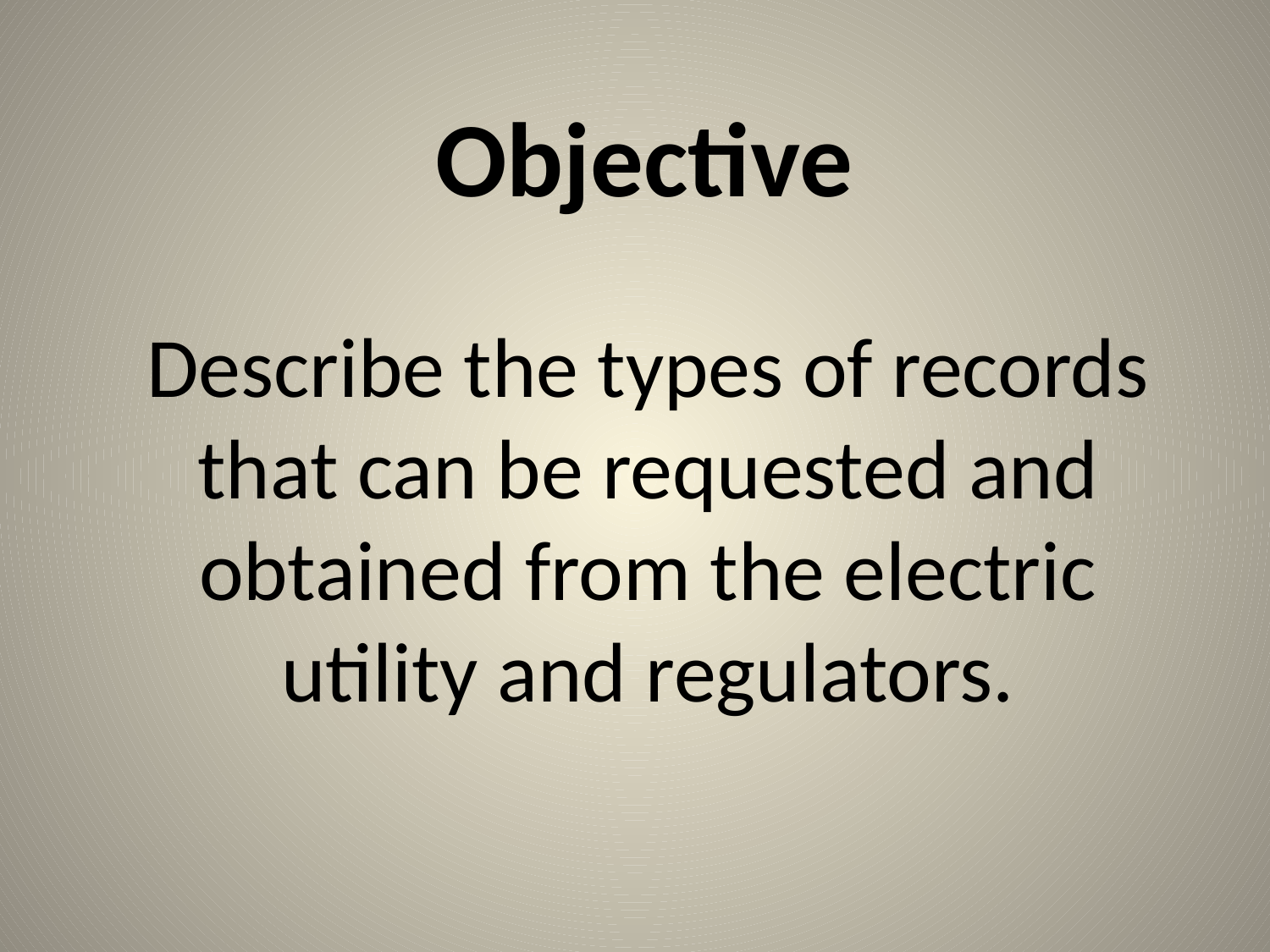

Objective
Describe the types of records that can be requested and obtained from the electric utility and regulators.